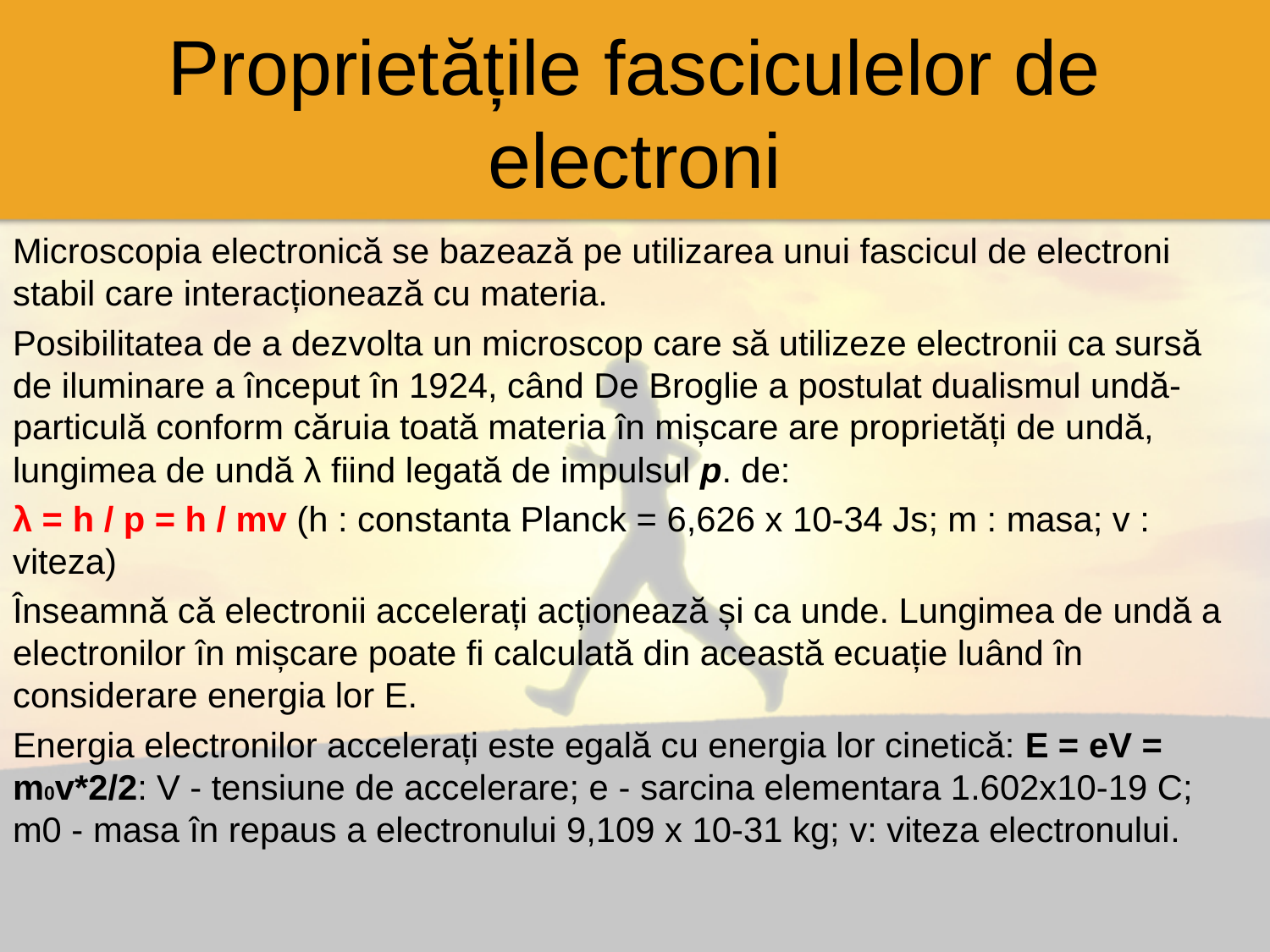

# Proprietățile fasciculelor de electroni
Microscopia electronică se bazează pe utilizarea unui fascicul de electroni stabil care interacționează cu materia.
Posibilitatea de a dezvolta un microscop care să utilizeze electronii ca sursă de iluminare a început în 1924, când De Broglie a postulat dualismul undă-particulă conform căruia toată materia în mișcare are proprietăți de undă, lungimea de undă λ fiind legată de impulsul p. de:
λ = h / p = h / mv (h : constanta Planck = 6,626 x 10-34 Js; m : masa; v : viteza)
Înseamnă că electronii accelerați acționează și ca unde. Lungimea de undă a electronilor în mișcare poate fi calculată din această ecuație luând în considerare energia lor E.
Energia electronilor accelerați este egală cu energia lor cinetică: E = eV = m0v*2/2: V - tensiune de accelerare; e - sarcina elementara 1.602x10-19 C; m0 - masa în repaus a electronului 9,109 x 10-31 kg; v: viteza electronului.